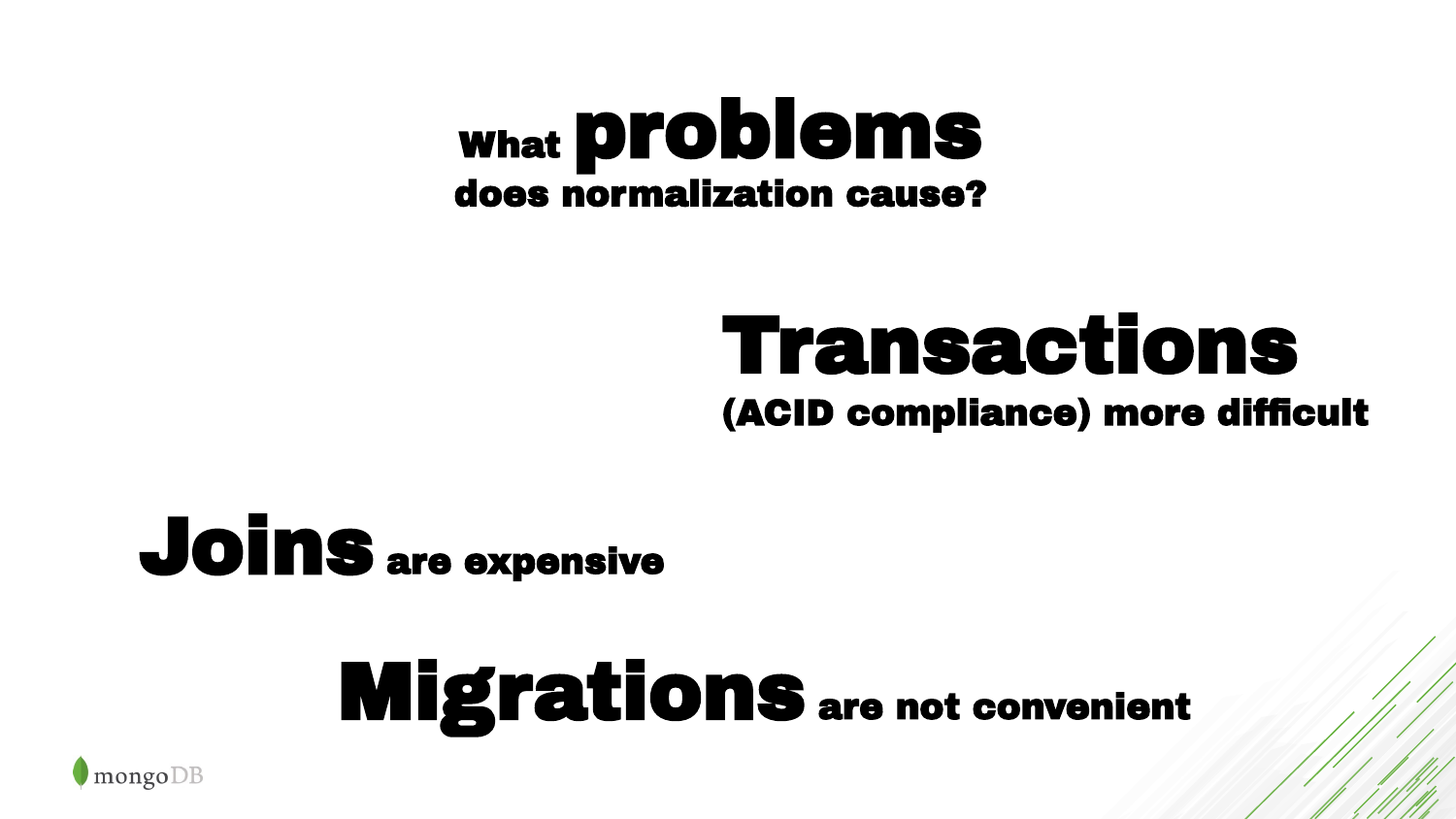

What problems
does normalization cause?
Transactions
(ACID compliance) more difficult
Joins are expensive
Migrations are not convenient